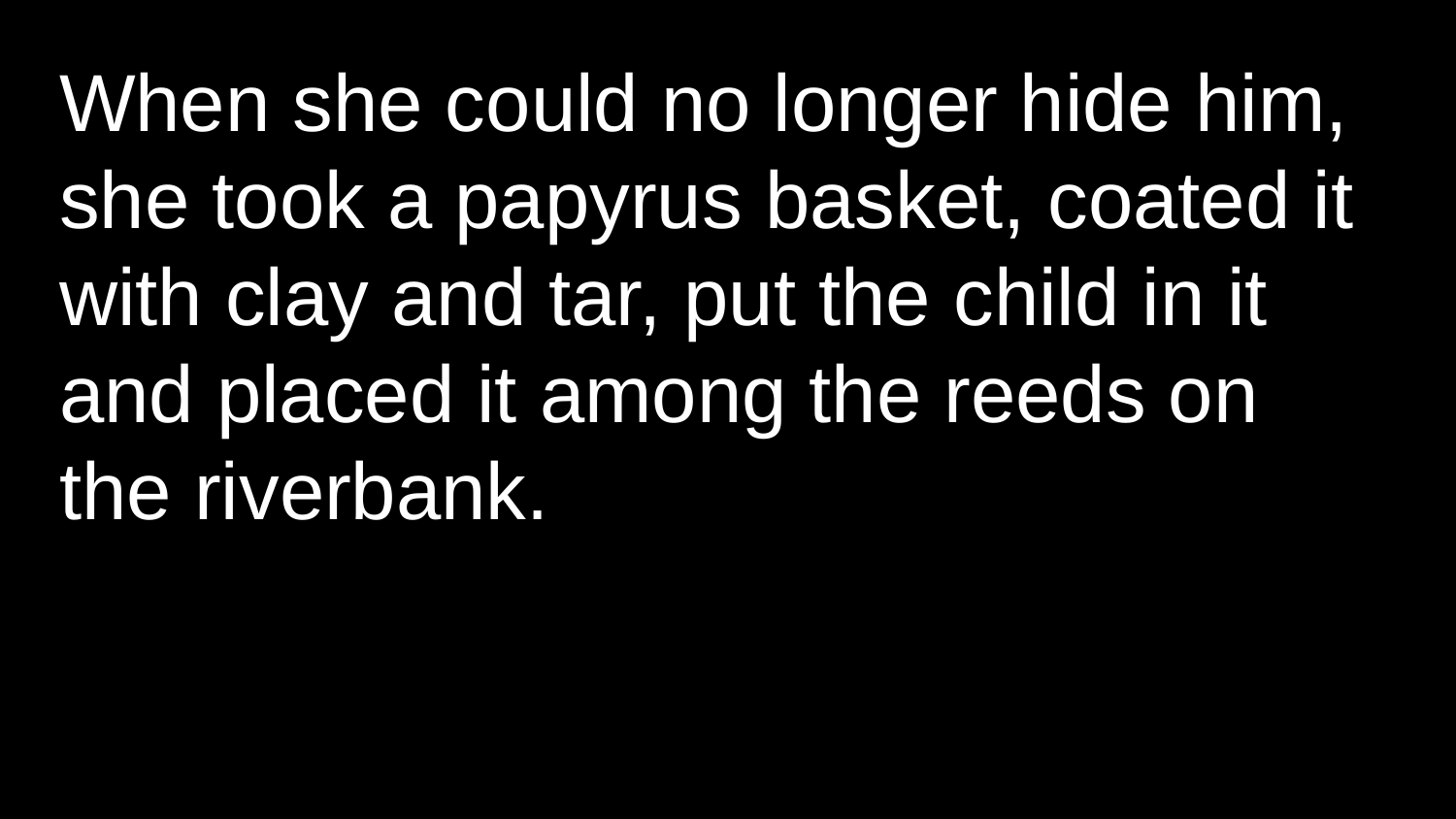

When she could no longer hide him, she took a papyrus basket, coated it with clay and tar, put the child in it and placed it among the reeds on the riverbank.